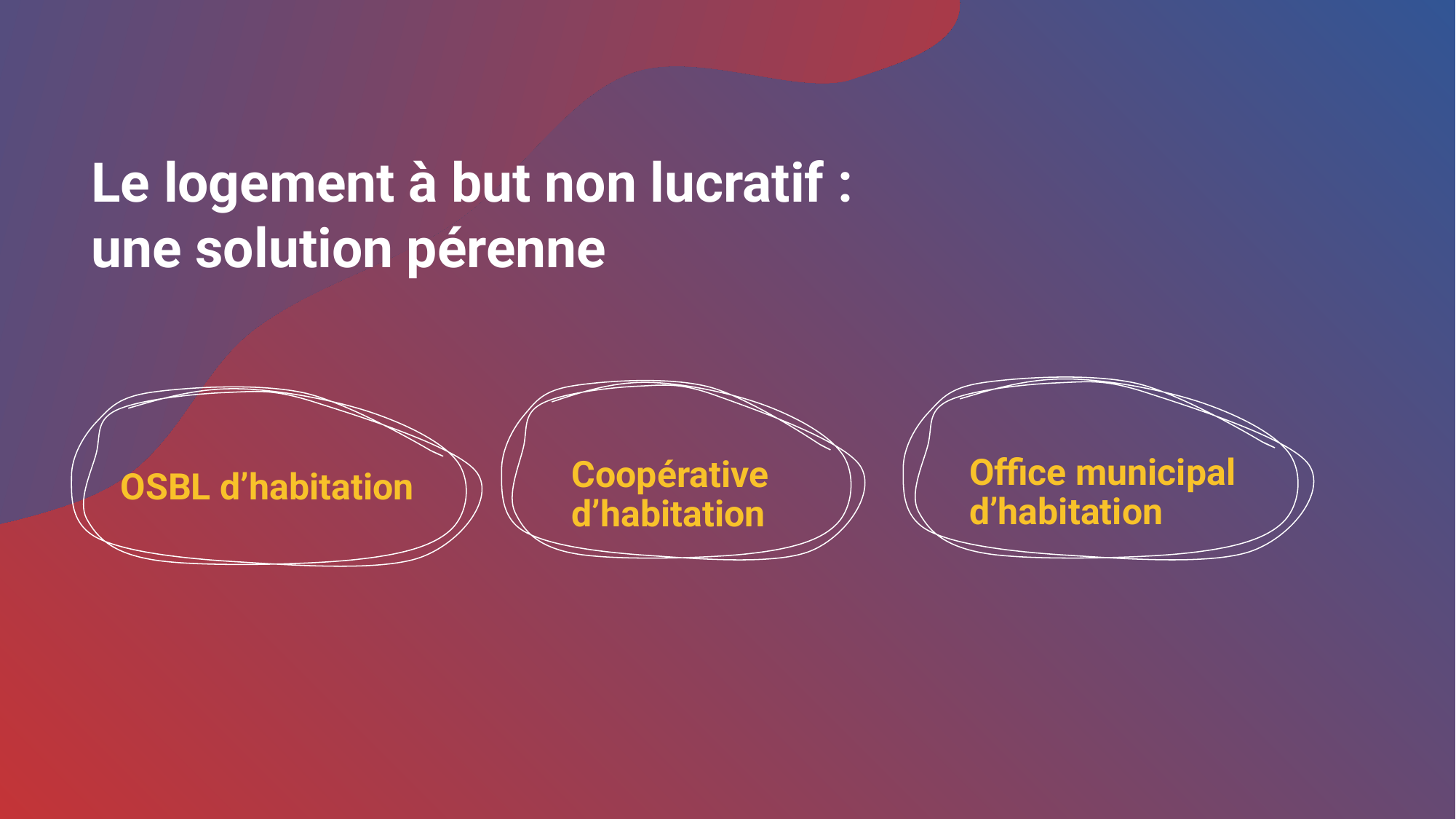

Le logement à but non lucratif :
une solution pérenne

Office municipal
d’habitation

Coopérative
d’habitation

OSBL d’habitation